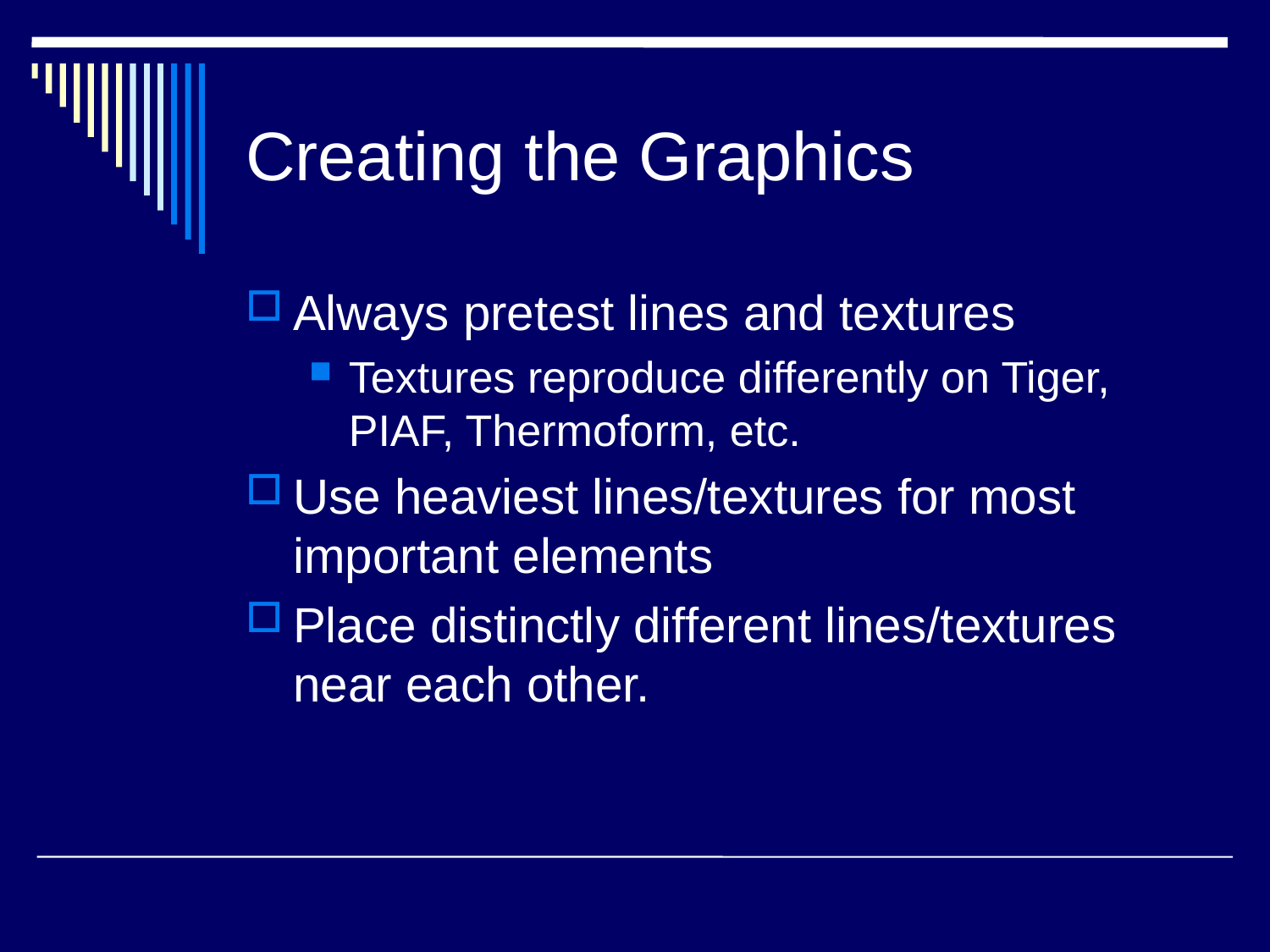

# Creating the Graphics
Always pretest lines and textures
Textures reproduce differently on Tiger, PIAF, Thermoform, etc.
Use heaviest lines/textures for most important elements
Place distinctly different lines/textures near each other.